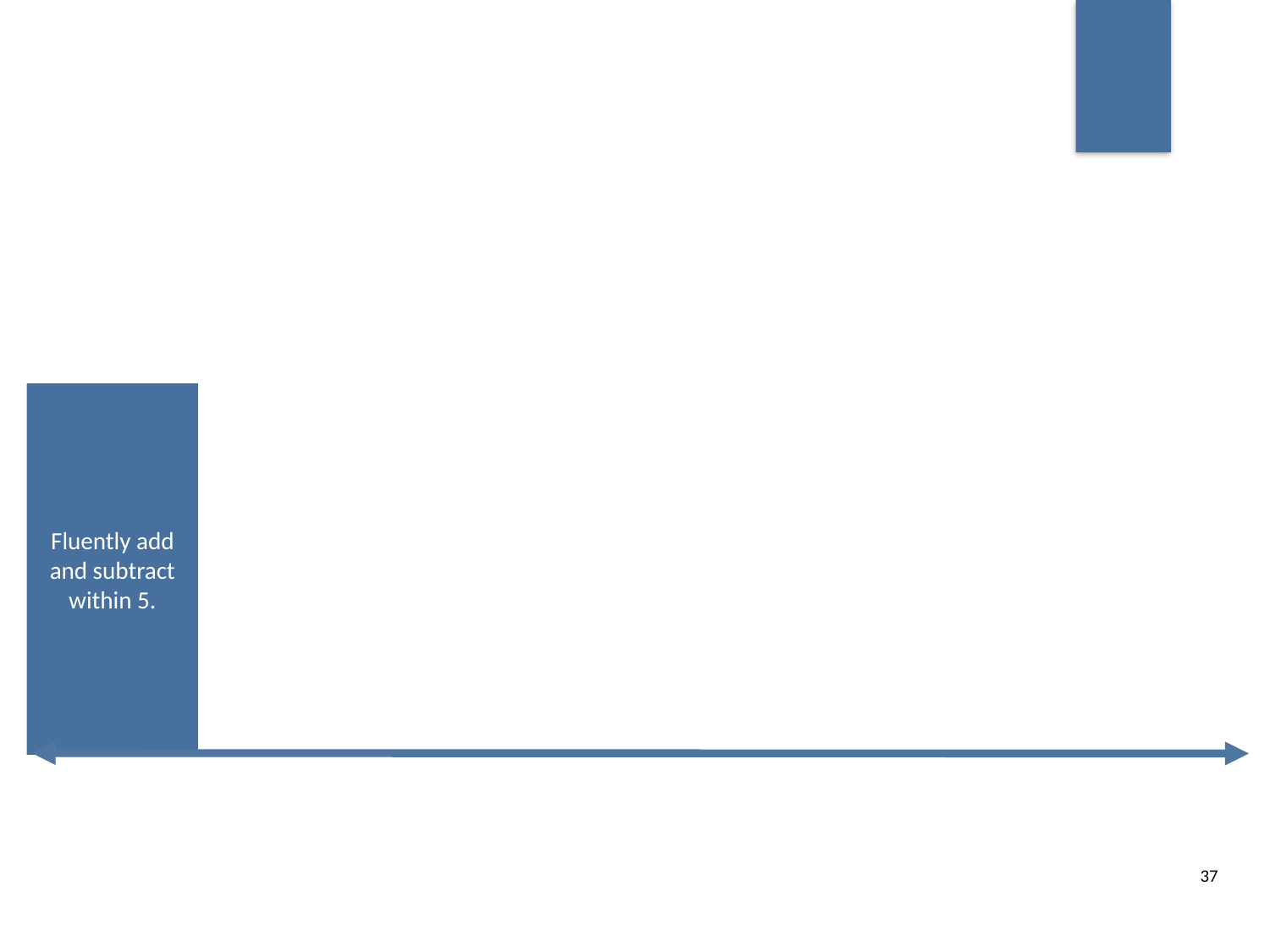

Fluently add and subtract within 5.
continuum of mathematics learning
37